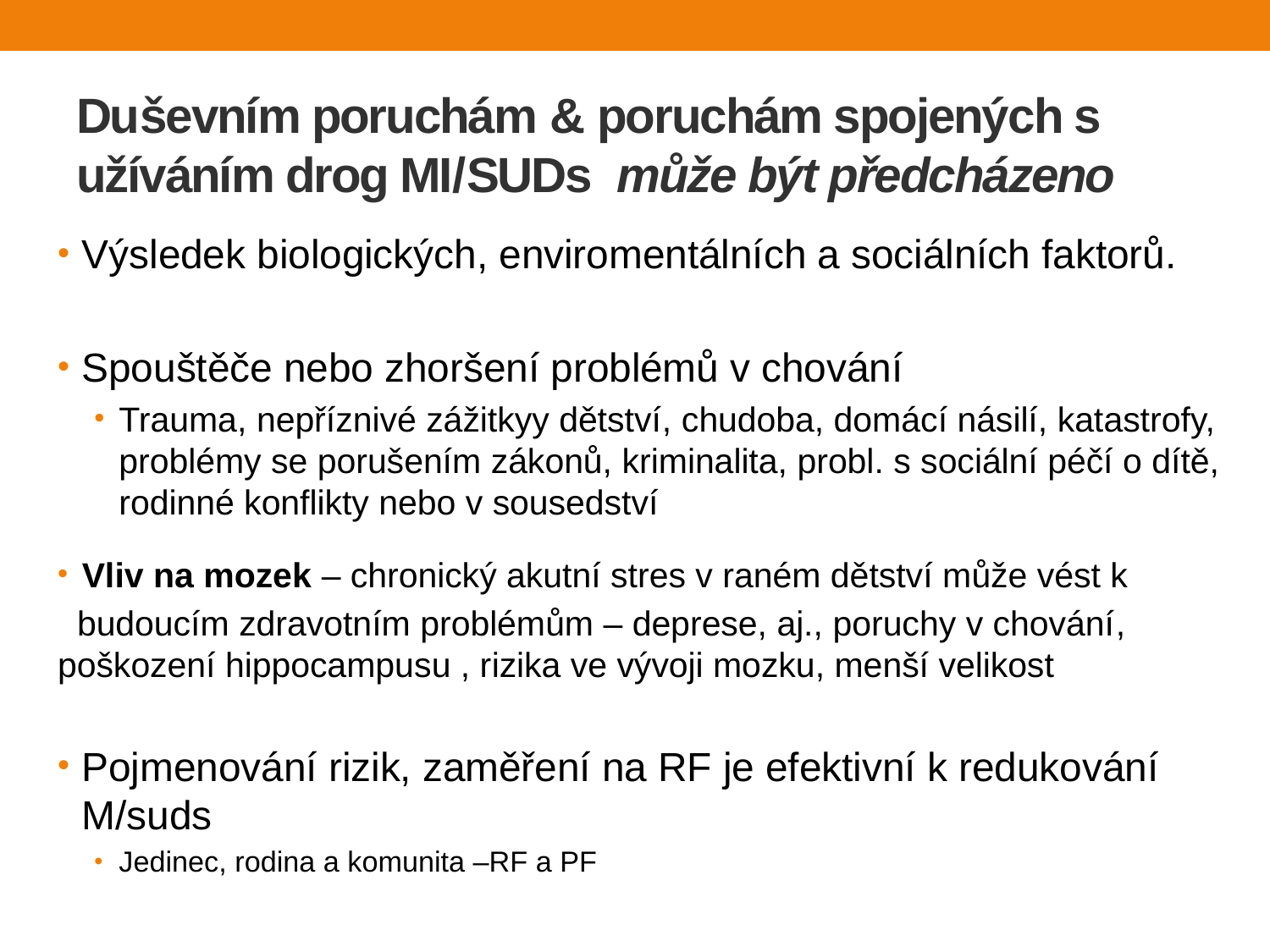

# Duševním poruchám & poruchám spojených s užíváním drog MI/SUDs  může být předcházeno
Výsledek biologických, enviromentálních a sociálních faktorů.

Spouštěče nebo zhoršení problémů v chování
Trauma, nepříznivé zážitkyy dětství, chudoba, domácí násilí, katastrofy, problémy se porušením zákonů, kriminalita, probl. s sociální péčí o dítě, rodinné konflikty nebo v sousedství

Vliv na mozek – chronický akutní stres v raném dětství může vést k
  budoucím zdravotním problémům – deprese, aj., poruchy v chování,  poškození hippocampusu , rizika ve vývoji mozku, menší velikost

Pojmenování rizik, zaměření na RF je efektivní k redukování M/suds
Jedinec, rodina a komunita –RF a PF